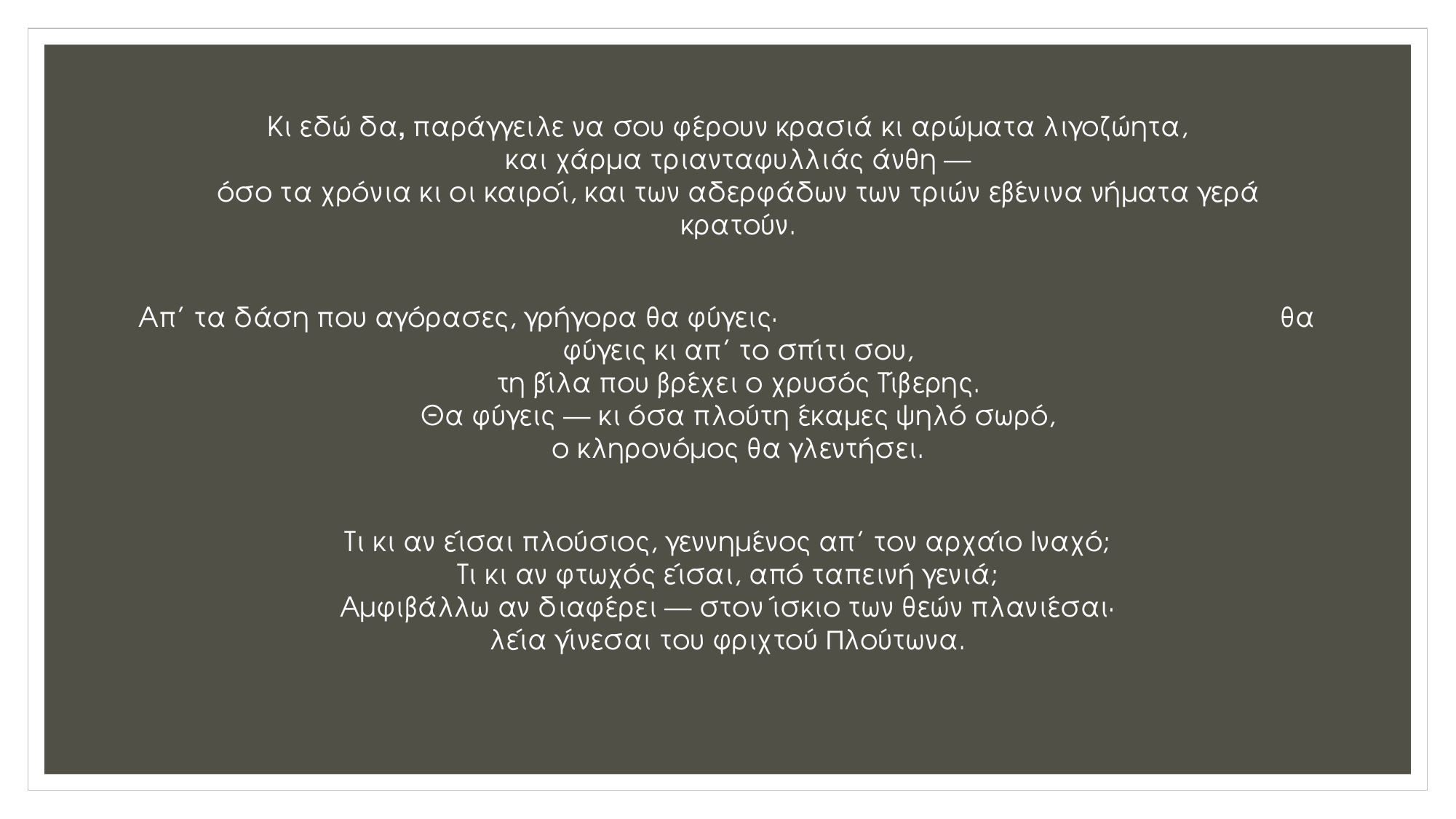

Κι εδώ δα, παράγγειλε να σου φέρουν κρασιά κι αρώματα λιγοζώητα,
και χάρμα τριανταφυλλιάς άνθη —
όσο τα χρόνια κι οι καιροί, και των αδερφάδων των τριών εβένινα νήματα γερά κρατούν.

Απ’ τα δάση που αγόρασες, γρήγορα θα φύγεις·                                                                  θα φύγεις κι απ’ το σπίτι σου,
τη βίλα που βρέχει ο χρυσός Τίβερης.
Θα φύγεις — κι όσα πλούτη έκαμες ψηλό σωρό,
ο κληρονόμος θα γλεντήσει.

Τι κι αν είσαι πλούσιος, γεννημένος απ’ τον αρχαίο Ιναχό;
Τι κι αν φτωχός είσαι, από ταπεινή γενιά;
Αμφιβάλλω αν διαφέρει — στον ίσκιο των θεών πλανιέσαι·
λεία γίνεσαι του φριχτού Πλούτωνα.